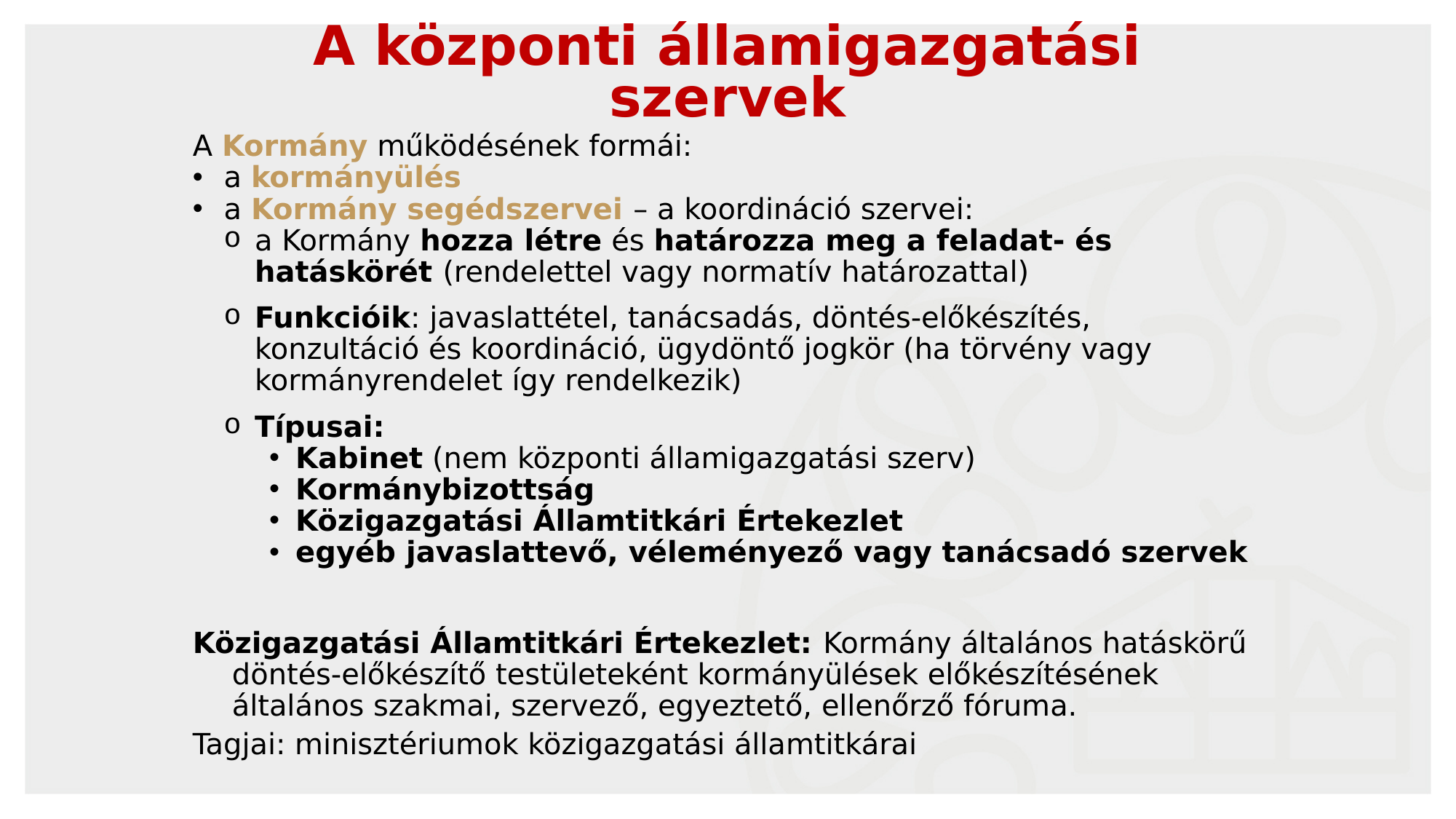

# A központi államigazgatási szervek
A Kormány működésének formái:
a kormányülés
a Kormány segédszervei – a koordináció szervei:
a Kormány hozza létre és határozza meg a feladat- és hatáskörét (rendelettel vagy normatív határozattal)
Funkcióik: javaslattétel, tanácsadás, döntés-előkészítés, 	konzultáció és koordináció, ügydöntő jogkör (ha törvény vagy kormányrendelet így rendelkezik)
Típusai:
Kabinet (nem központi államigazgatási szerv)
Kormánybizottság
Közigazgatási Államtitkári Értekezlet
egyéb javaslattevő, véleményező vagy tanácsadó szervek

Közigazgatási Államtitkári Értekezlet: Kormány általános hatáskörű döntés-előkészítő testületeként kormányülések előkészítésének általános szakmai, szervező, egyeztető, ellenőrző fóruma.
Tagjai: minisztériumok közigazgatási államtitkárai